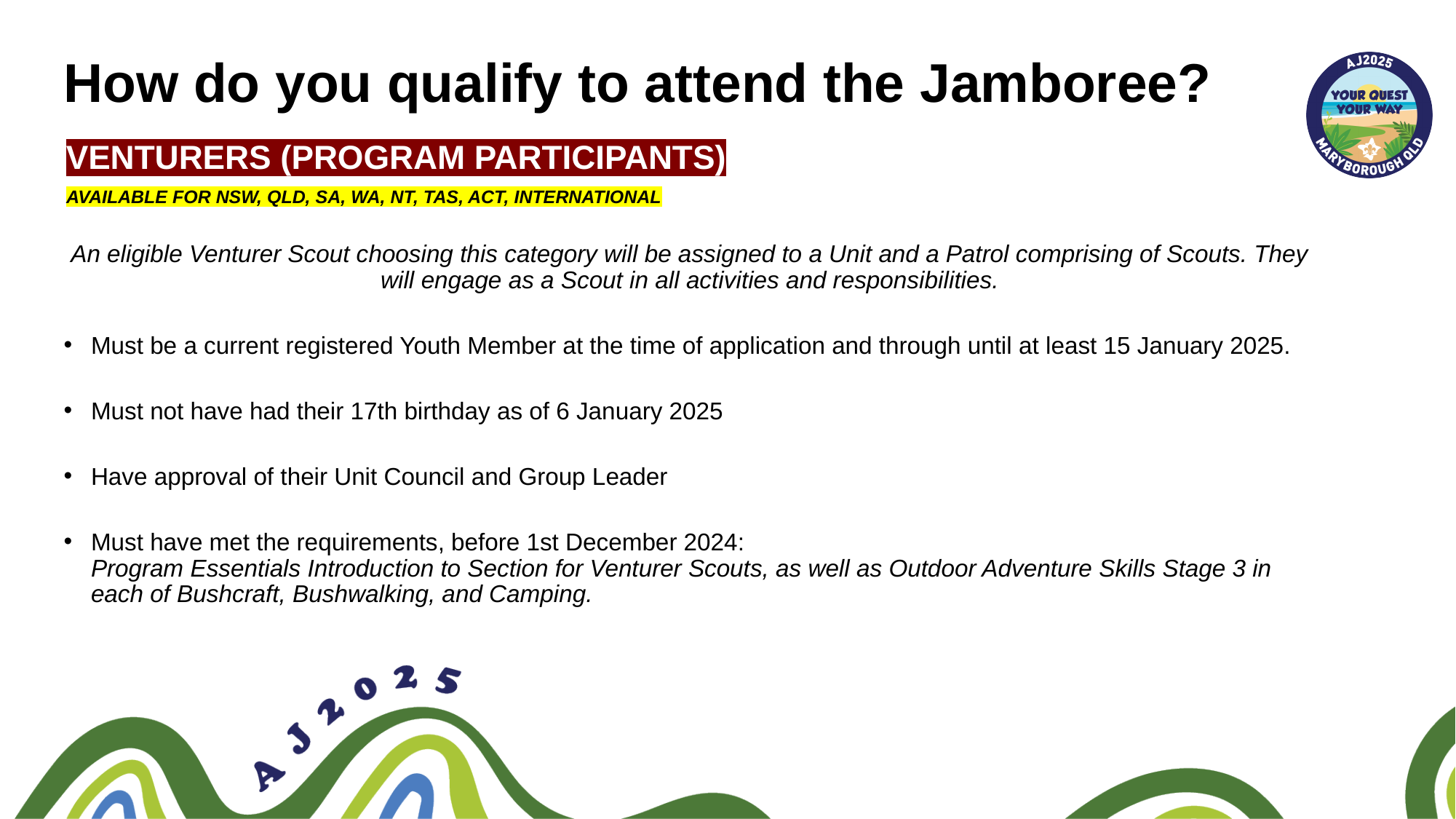

# How do you qualify to attend the Jamboree?
VENTURERS (PROGRAM PARTICIPANTS)
AVAILABLE FOR NSW, QLD, SA, WA, NT, TAS, ACT, INTERNATIONAL
An eligible Venturer Scout choosing this category will be assigned to a Unit and a Patrol comprising of Scouts. They will engage as a Scout in all activities and responsibilities.
Must be a current registered Youth Member at the time of application and through until at least 15 January 2025.
Must not have had their 17th birthday as of 6 January 2025
Have approval of their Unit Council and Group Leader
Must have met the requirements, before 1st December 2024:
Program Essentials Introduction to Section for Venturer Scouts, as well as Outdoor Adventure Skills Stage 3 in each of Bushcraft, Bushwalking, and Camping.